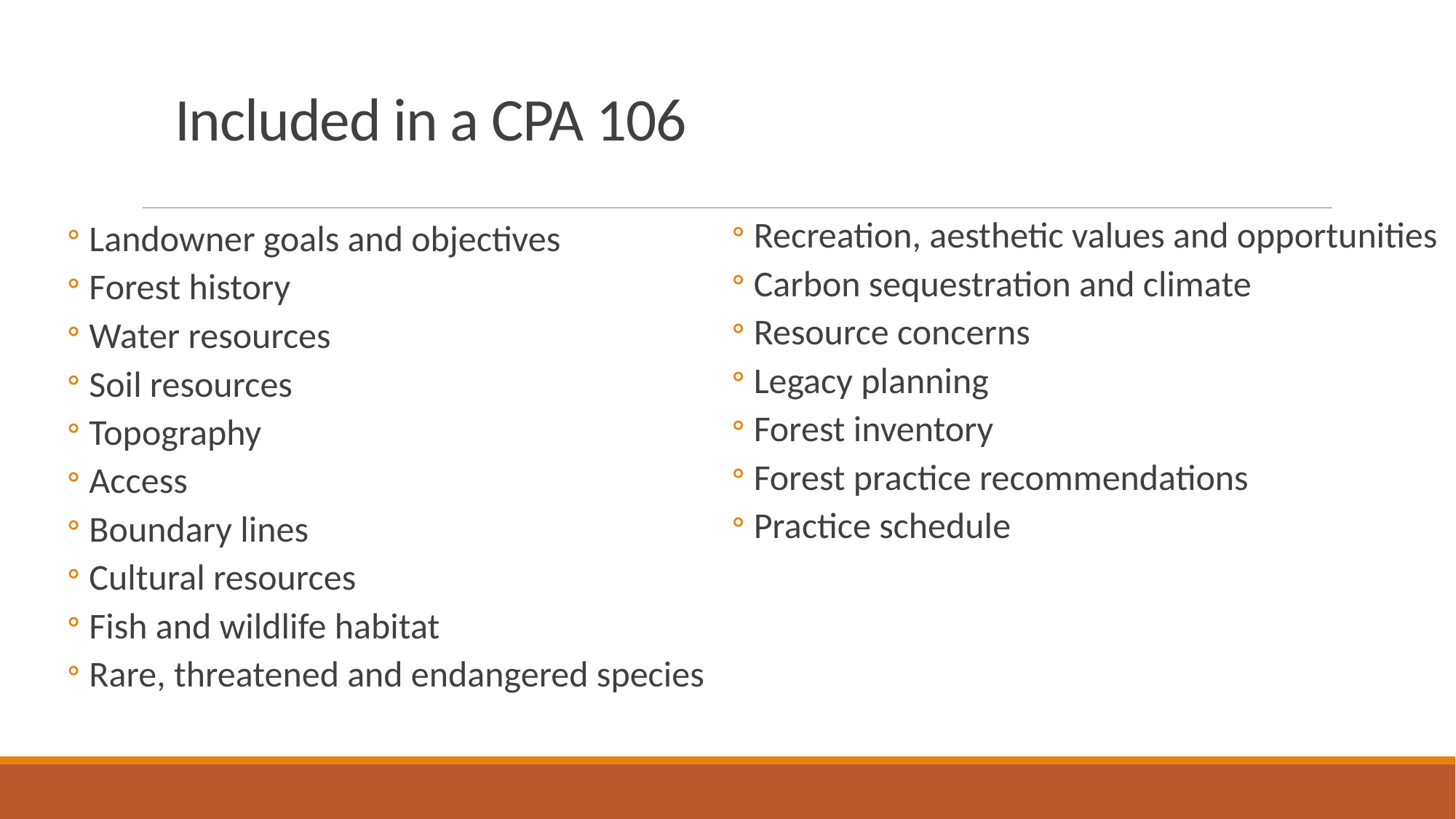

# Included in a CPA 106ning Activity - CPA 106
Recreation, aesthetic values and opportunities
Carbon sequestration and climate
Resource concerns
Legacy planning
Forest inventory
Forest practice recommendations
Practice schedule
Landowner goals and objectives
Forest history
Water resources
Soil resources
Topography
Access
Boundary lines
Cultural resources
Fish and wildlife habitat
Rare, threatened and endangered species